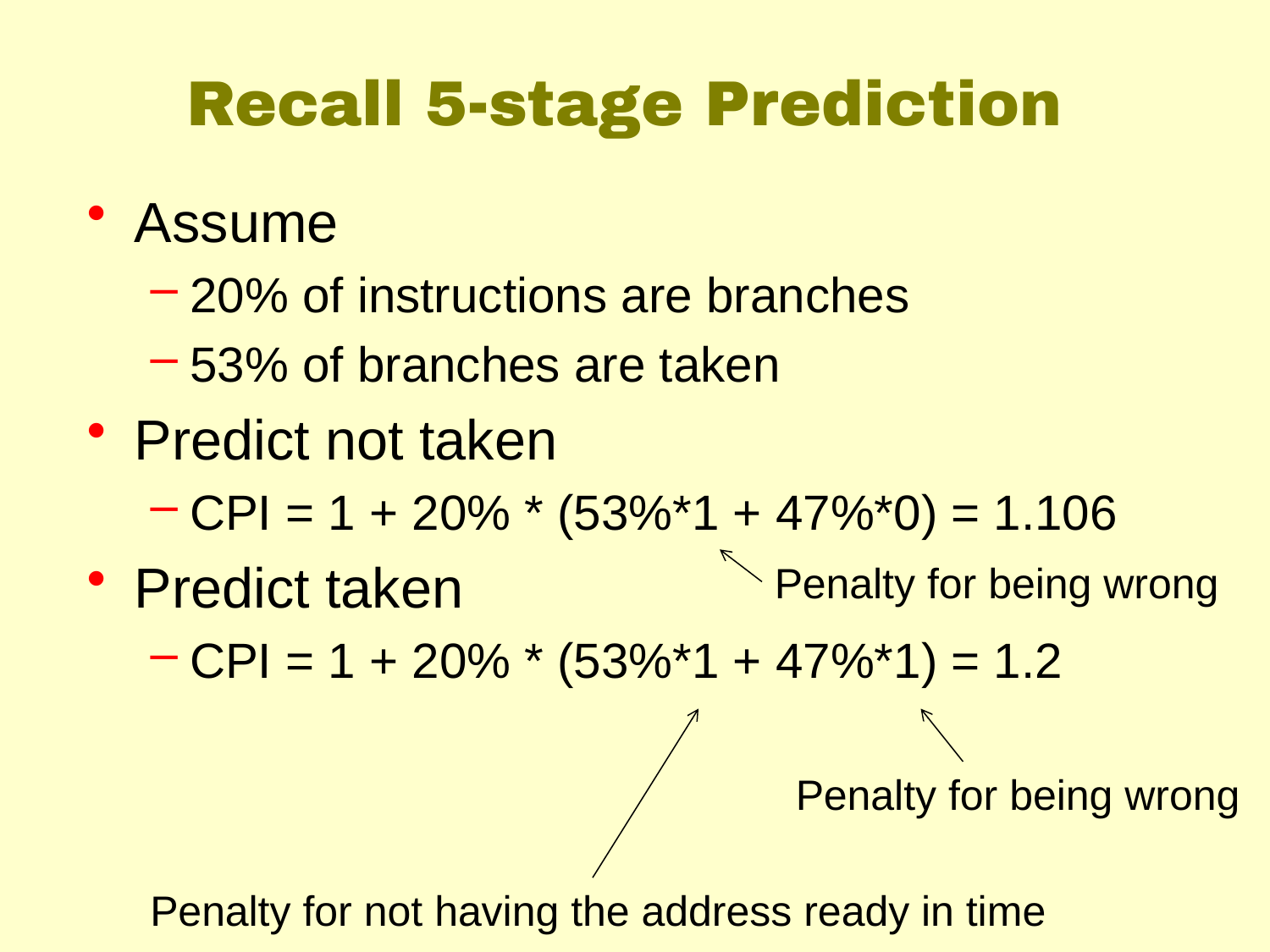

# Recall 5-stage Prediction
Assume
20% of instructions are branches
53% of branches are taken
Predict not taken
CPI = 1 + 20% * (53%*1 + 47%*0) = 1.106
Predict taken
CPI = 1 + 20% * (53%*1 + 47%*1) = 1.2
Penalty for being wrong
Penalty for not having the address ready in time
Penalty for being wrong